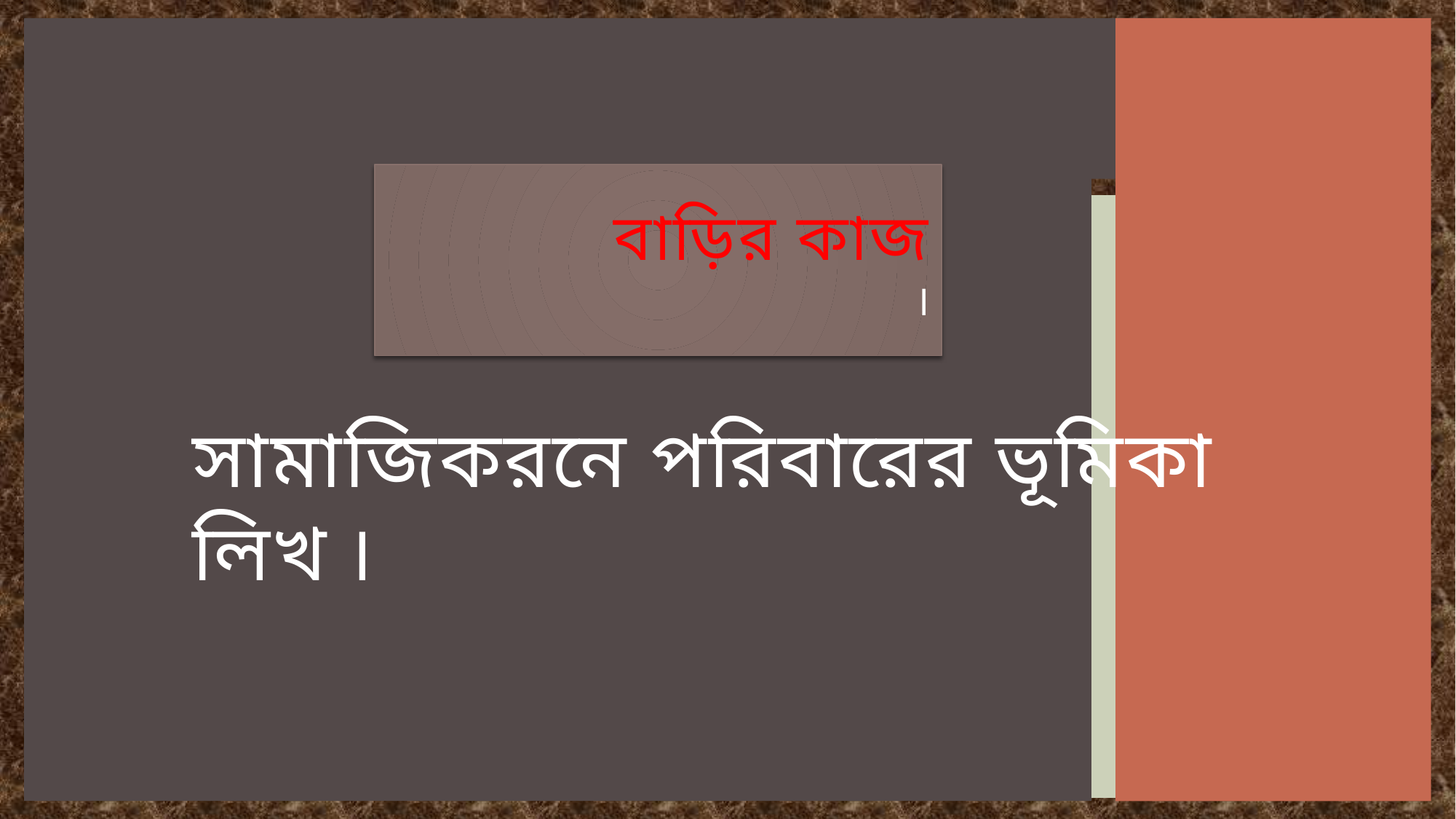

# বাড়ির কাজ ৷
সামাজিকরনে পরিবারের ভূমিকা লিখ ৷